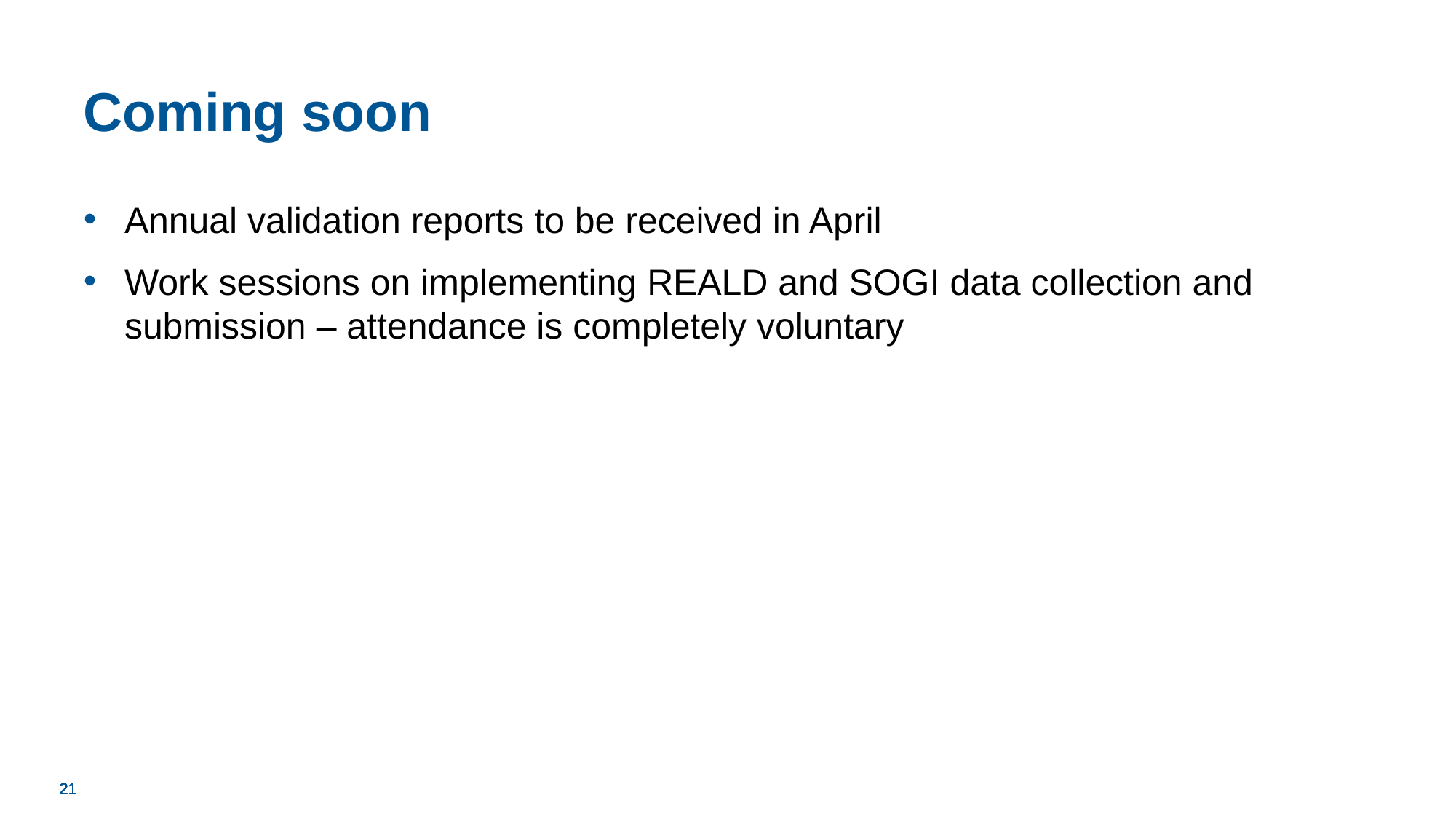

# Coming soon
Annual validation reports to be received in April
Work sessions on implementing REALD and SOGI data collection and submission – attendance is completely voluntary